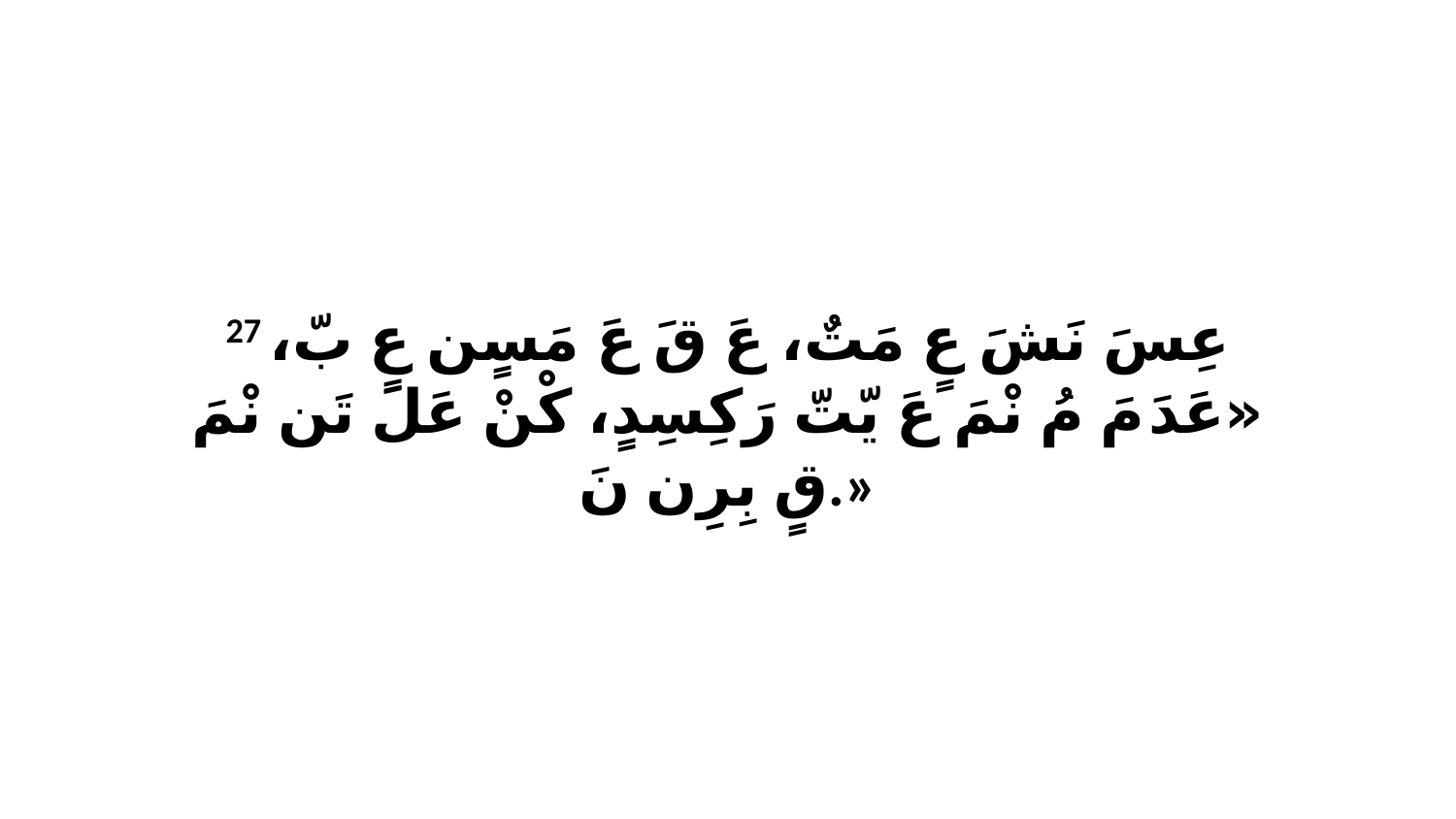

27 عِسَ نَشَ عٍ مَتٌ، عَ قَ عَ مَسٍن عٍ بّ، «عَدَ مَ مُ نْمَ عَ يّتّ رَكِسِدٍ، كْنْ عَلَ تَن نْمَ قٍ بِرِن نَ.»